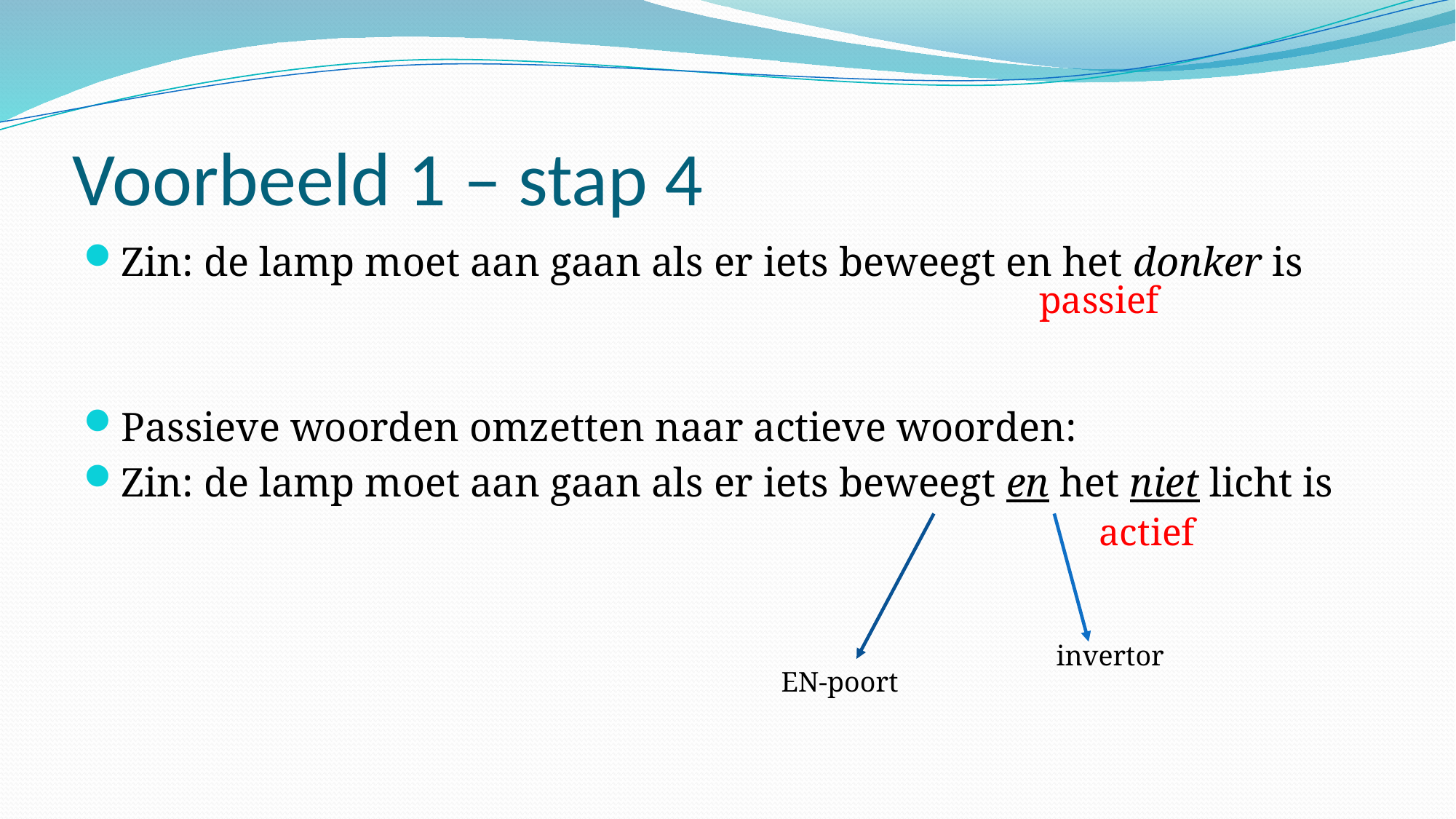

# Voorbeeld 1 – stap 4
Zin: de lamp moet aan gaan als er iets beweegt en het donker is

Passieve woorden omzetten naar actieve woorden:
Zin: de lamp moet aan gaan als er iets beweegt en het niet licht is

passief
actief
invertor
EN-poort